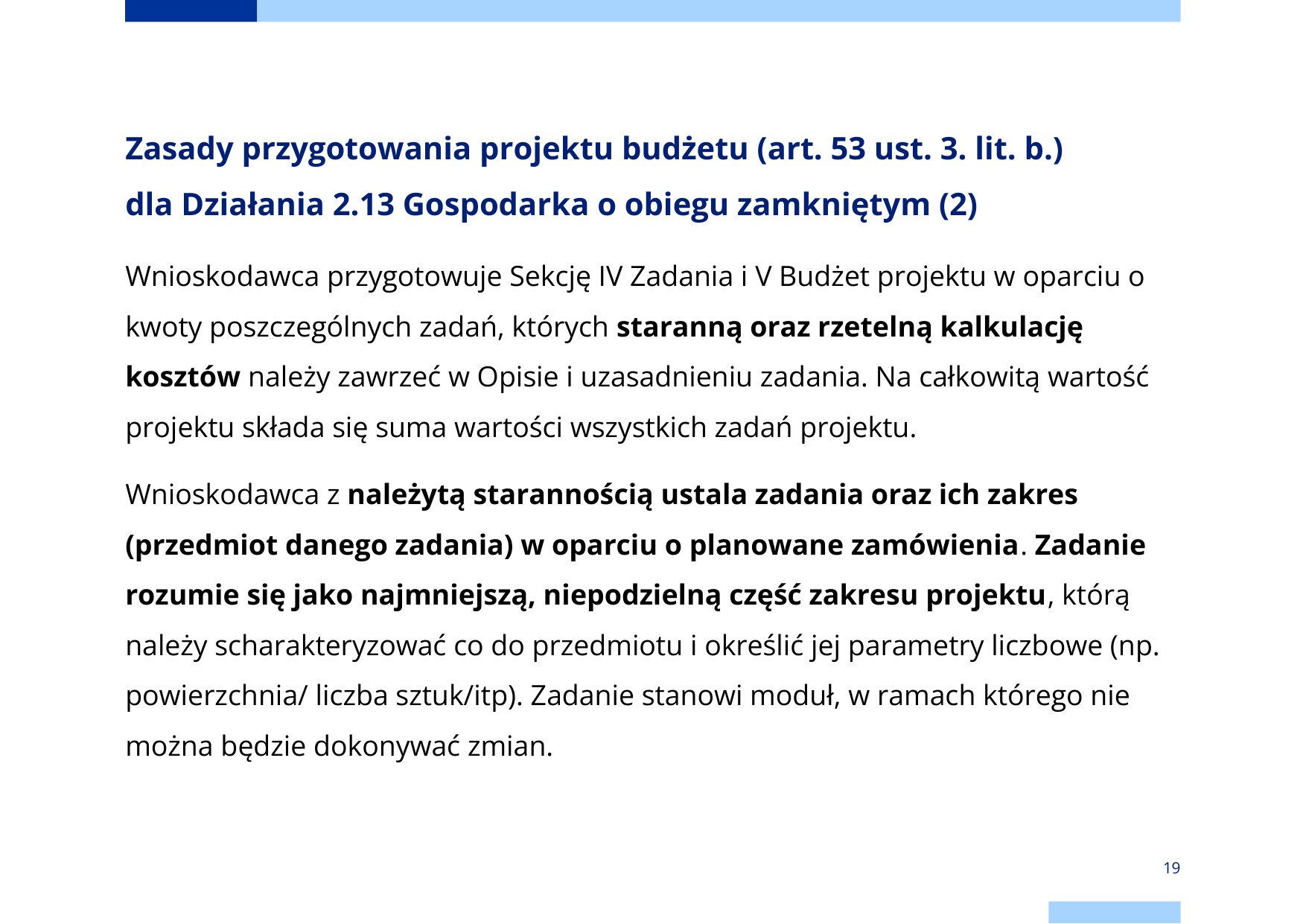

# Zasady przygotowania projektu budżetu (art. 53 ust. 3. lit. b.) dla Działania 2.13 Gospodarka o obiegu zamkniętym (2)
Wnioskodawca przygotowuje Sekcję IV Zadania i V Budżet projektu w oparciu o kwoty poszczególnych zadań, których staranną oraz rzetelną kalkulację kosztów należy zawrzeć w Opisie i uzasadnieniu zadania. Na całkowitą wartość projektu składa się suma wartości wszystkich zadań projektu.
Wnioskodawca z należytą starannością ustala zadania oraz ich zakres (przedmiot danego zadania) w oparciu o planowane zamówienia. Zadanie rozumie się jako najmniejszą, niepodzielną część zakresu projektu, którą należy scharakteryzować co do przedmiotu i określić jej parametry liczbowe (np. powierzchnia/ liczba sztuk/itp). Zadanie stanowi moduł, w ramach którego nie można będzie dokonywać zmian.
19